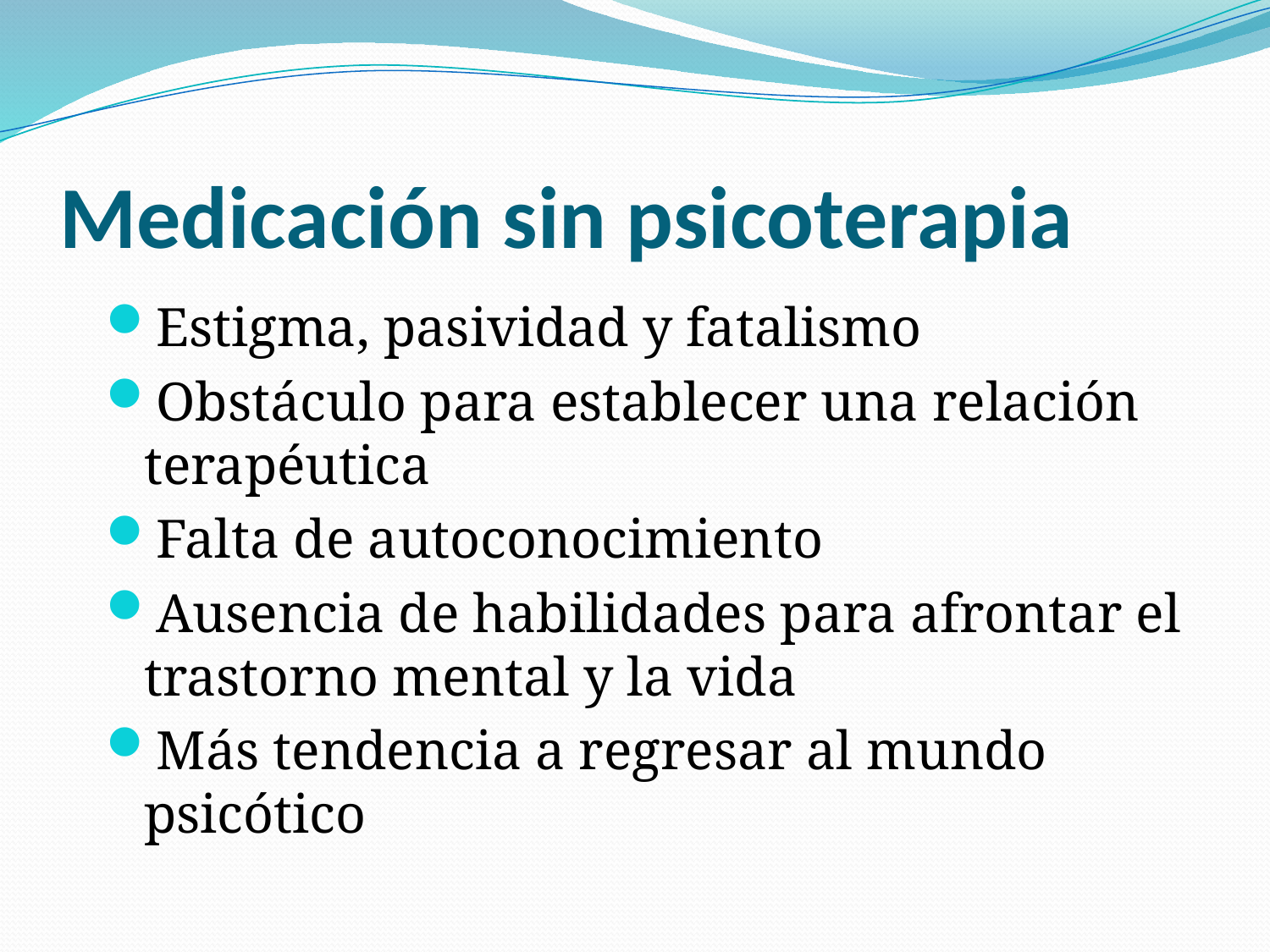

#
Medicación sin psicoterapia
Estigma, pasividad y fatalismo
Obstáculo para establecer una relación terapéutica
Falta de autoconocimiento
Ausencia de habilidades para afrontar el trastorno mental y la vida
Más tendencia a regresar al mundo psicótico